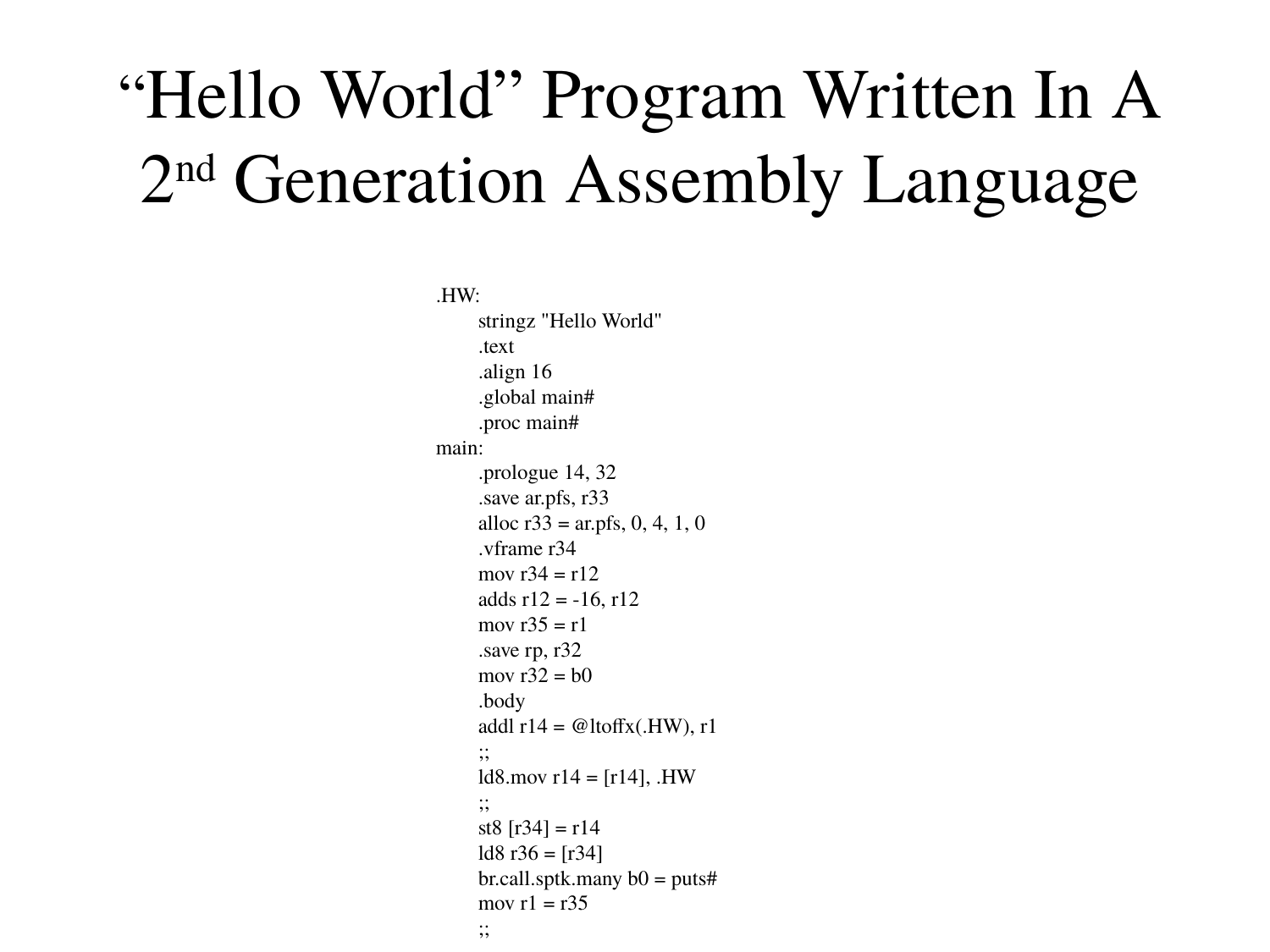

# “Hello World” Program Written In A 2nd Generation Assembly Language
.HW:
        stringz "Hello World"
        .text
        .align 16
        .global main#
        .proc main#
main:
        .prologue 14, 32
        .save ar.pfs, r33
        alloc r33 = ar.pfs, 0, 4, 1, 0
        .vframe r34
        mov r34 = r12
        adds r12 = -16, r12
        mov r35 = r1
        .save rp, r32
        mov r32 = b0
        .body
        addl r14 = @ltoffx(.HW), r1
        ;;
        ld8.mov r14 = [r14], .HW
        ;;
        st8 [r34] = r14
        ld8 r36 = [r34]
        br.call.sptk.many b0 = puts#
        mov r1 = r35
        ;;